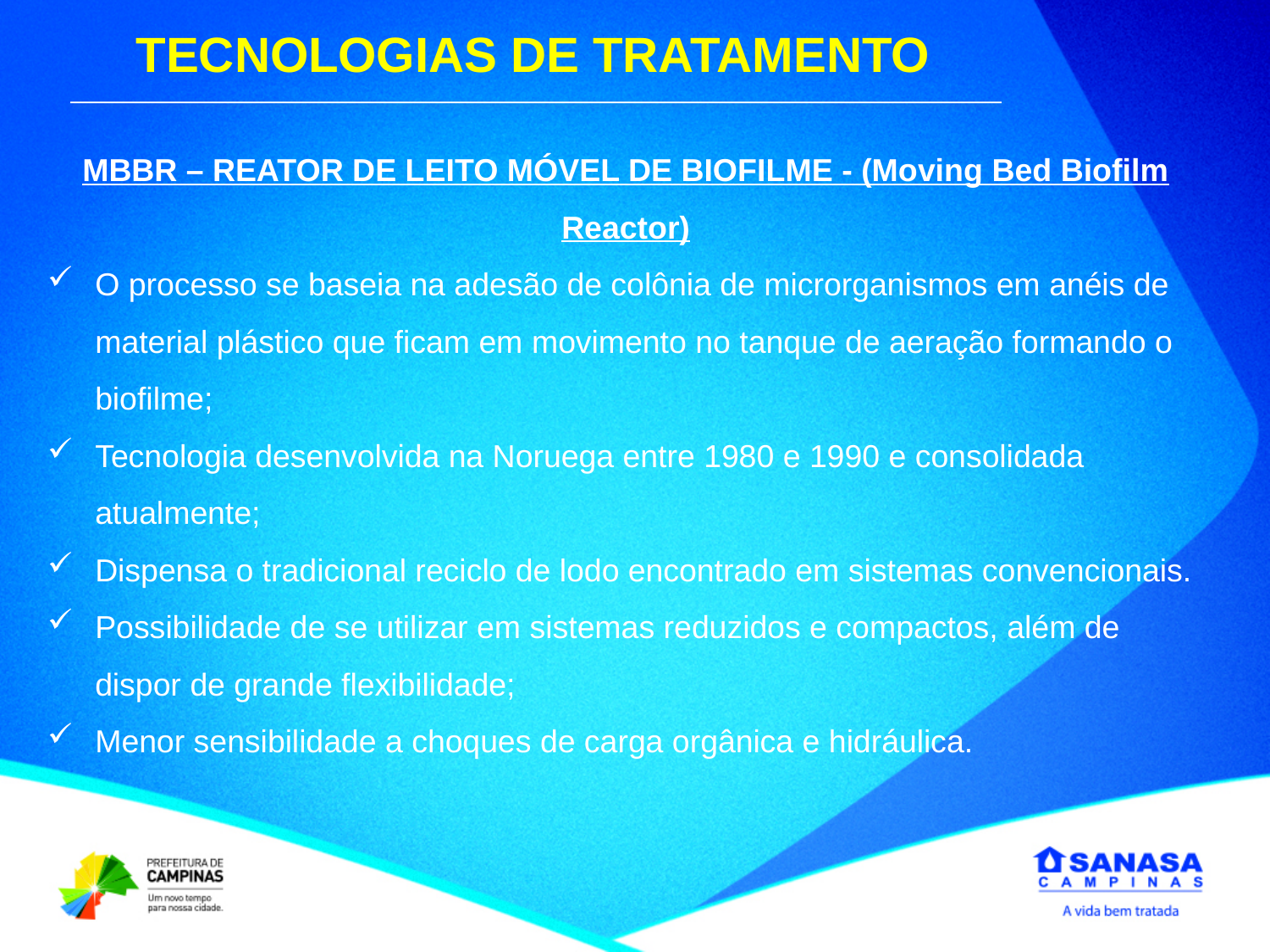

TECNOLOGIAS DE TRATAMENTO

MBBR – REATOR DE LEITO MÓVEL DE BIOFILME - (Moving Bed Biofilm Reactor)
O processo se baseia na adesão de colônia de microrganismos em anéis de material plástico que ficam em movimento no tanque de aeração formando o biofilme;
Tecnologia desenvolvida na Noruega entre 1980 e 1990 e consolidada atualmente;
Dispensa o tradicional reciclo de lodo encontrado em sistemas convencionais.
Possibilidade de se utilizar em sistemas reduzidos e compactos, além de dispor de grande flexibilidade;
Menor sensibilidade a choques de carga orgânica e hidráulica.